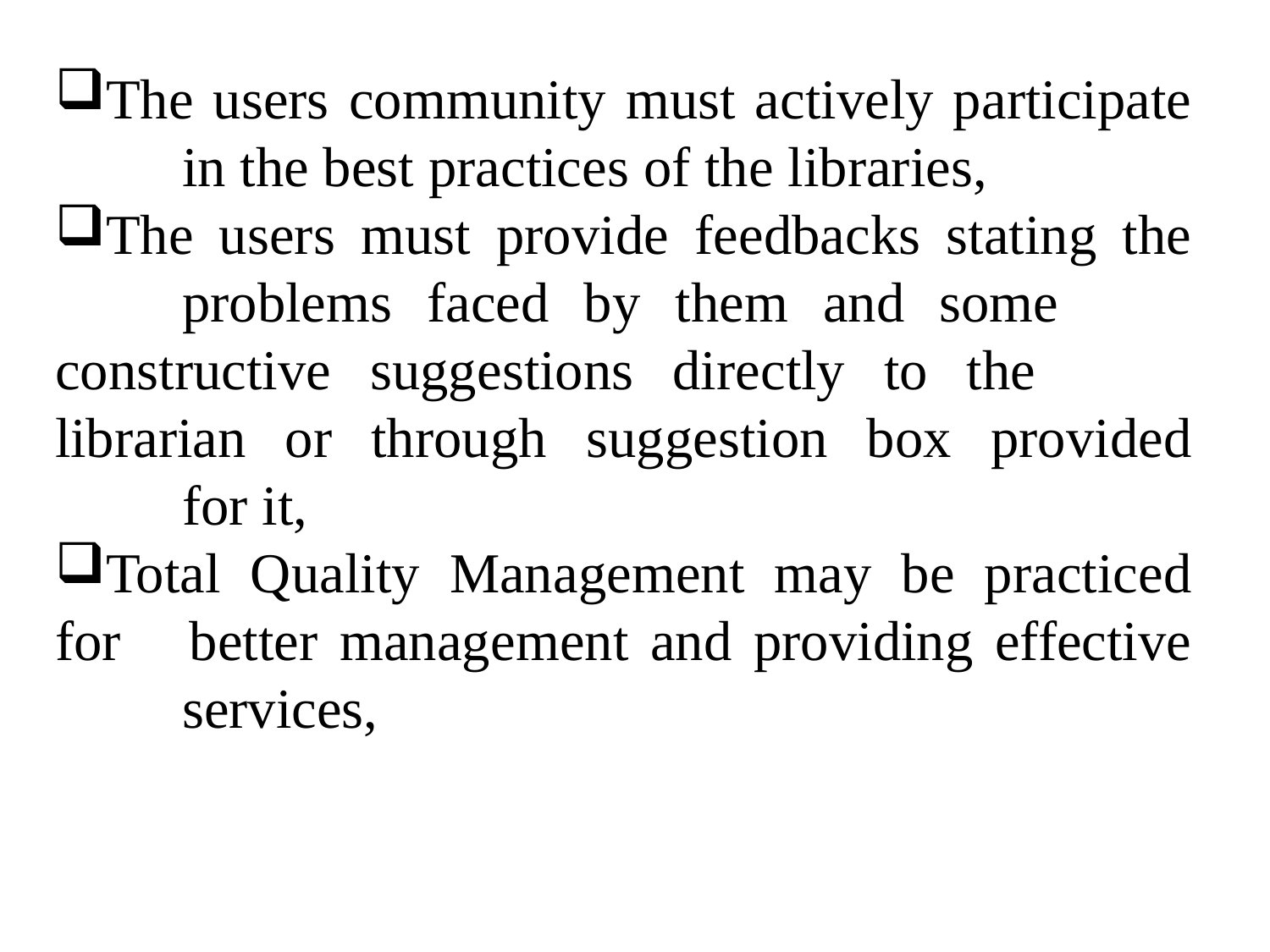

The users community must actively participate 	in the best practices of the libraries,
The users must provide feedbacks stating the 	problems faced by them and some 	constructive suggestions directly to the 	librarian or through suggestion box provided 	for it,
Total Quality Management may be practiced for 	better management and providing effective 	services,